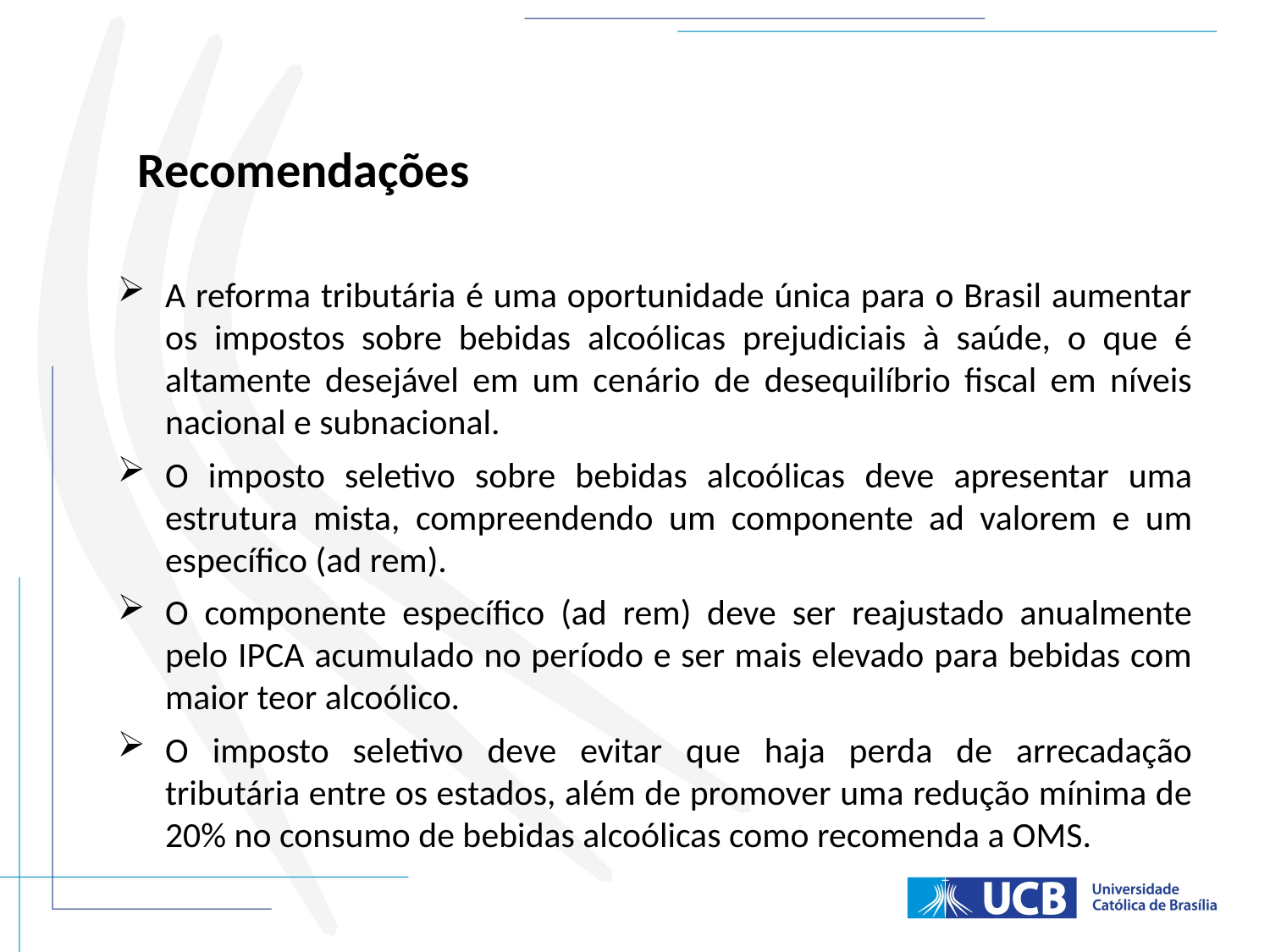

Recomendações
A reforma tributária é uma oportunidade única para o Brasil aumentar os impostos sobre bebidas alcoólicas prejudiciais à saúde, o que é altamente desejável em um cenário de desequilíbrio fiscal em níveis nacional e subnacional.
O imposto seletivo sobre bebidas alcoólicas deve apresentar uma estrutura mista, compreendendo um componente ad valorem e um específico (ad rem).
O componente específico (ad rem) deve ser reajustado anualmente pelo IPCA acumulado no período e ser mais elevado para bebidas com maior teor alcoólico.
O imposto seletivo deve evitar que haja perda de arrecadação tributária entre os estados, além de promover uma redução mínima de 20% no consumo de bebidas alcoólicas como recomenda a OMS.